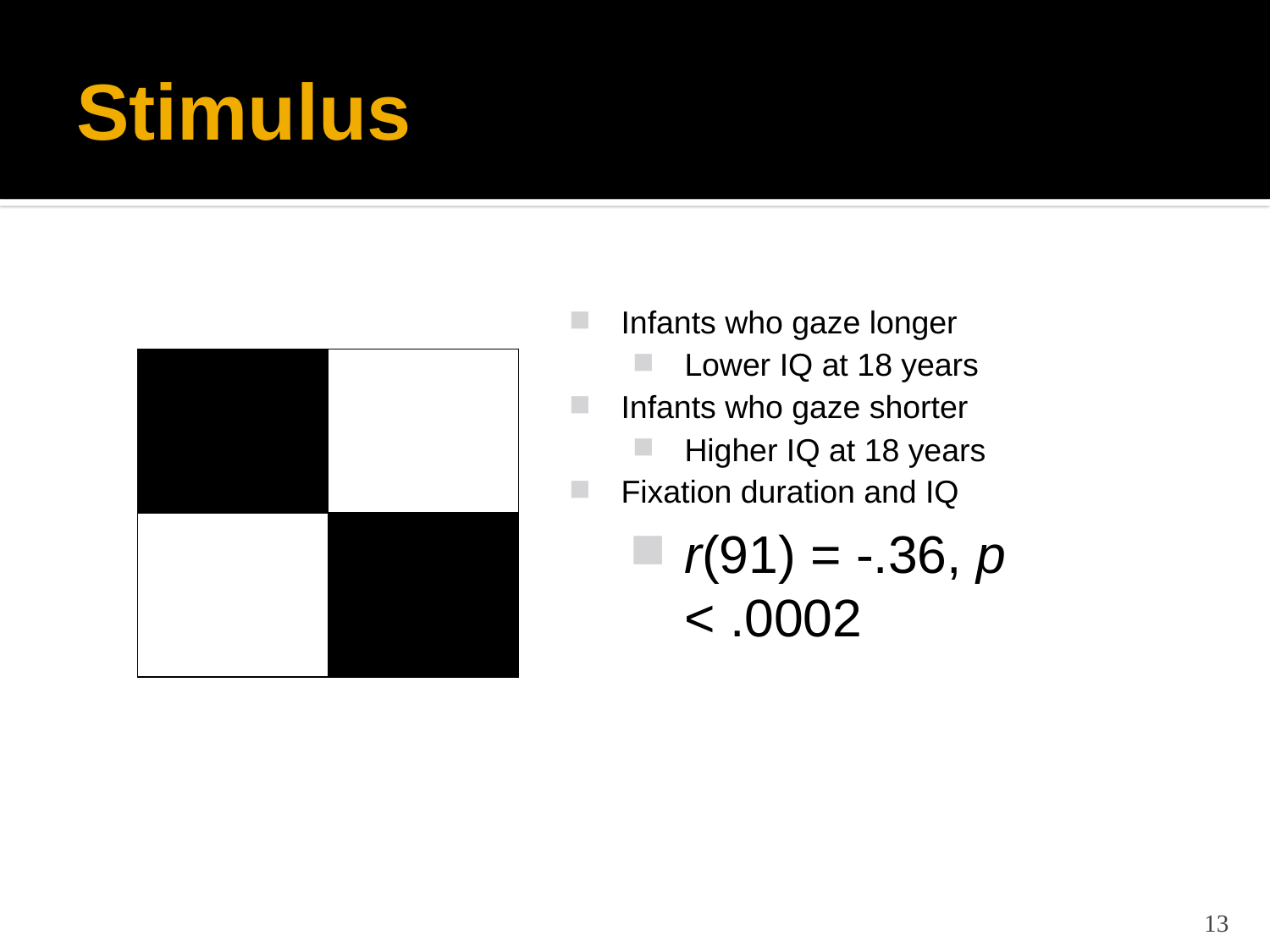

# Stimulus
Infants who gaze longer
Lower IQ at 18 years
Infants who gaze shorter
Higher IQ at 18 years
Fixation duration and IQ
r(91) = -.36, p < .0002

13